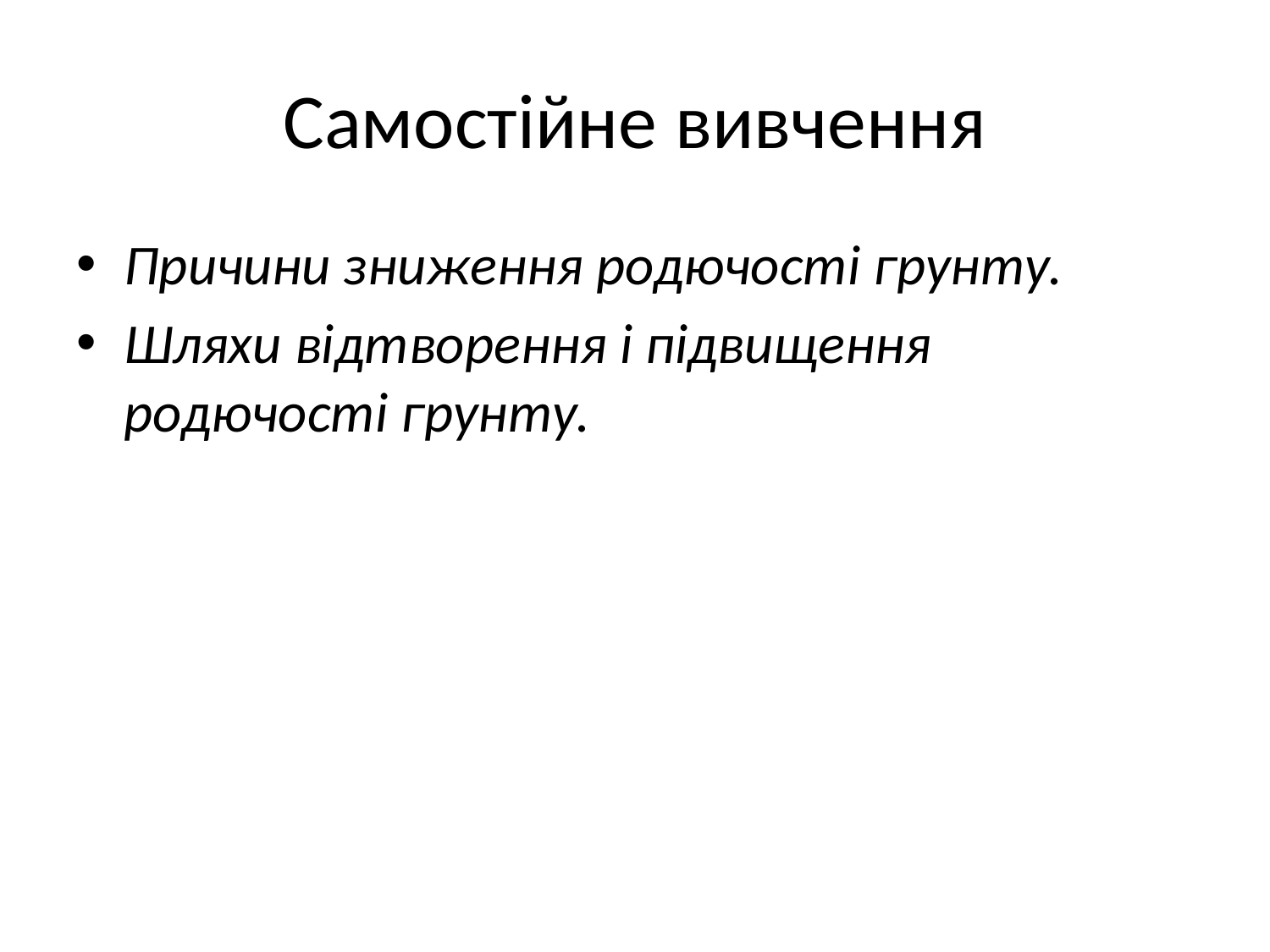

# Самостійне вивчення
Причини зниження родючості грунту.
Шляхи відтворення і підвищення родючості грунту.